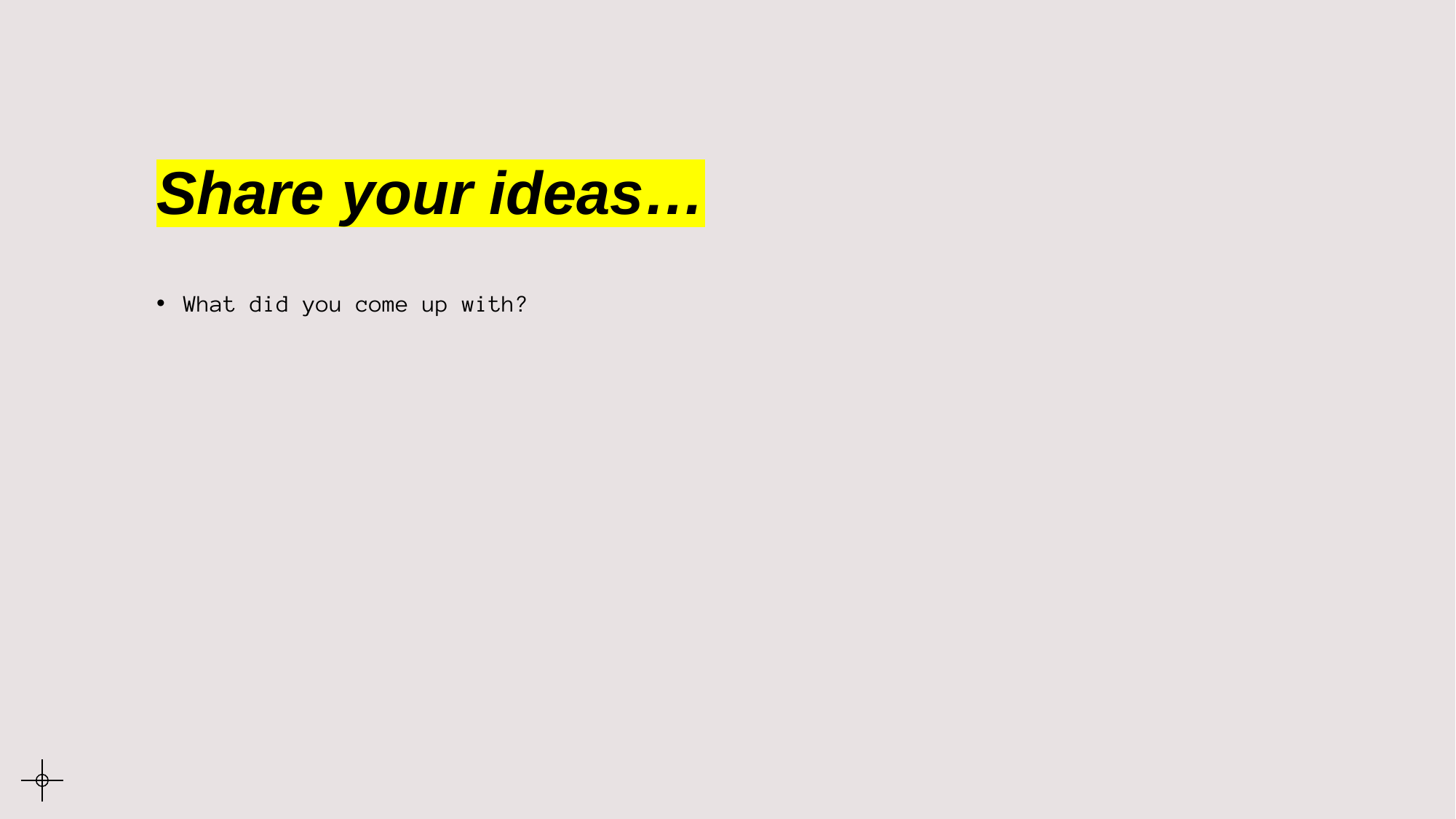

# Share your ideas…
What did you come up with?